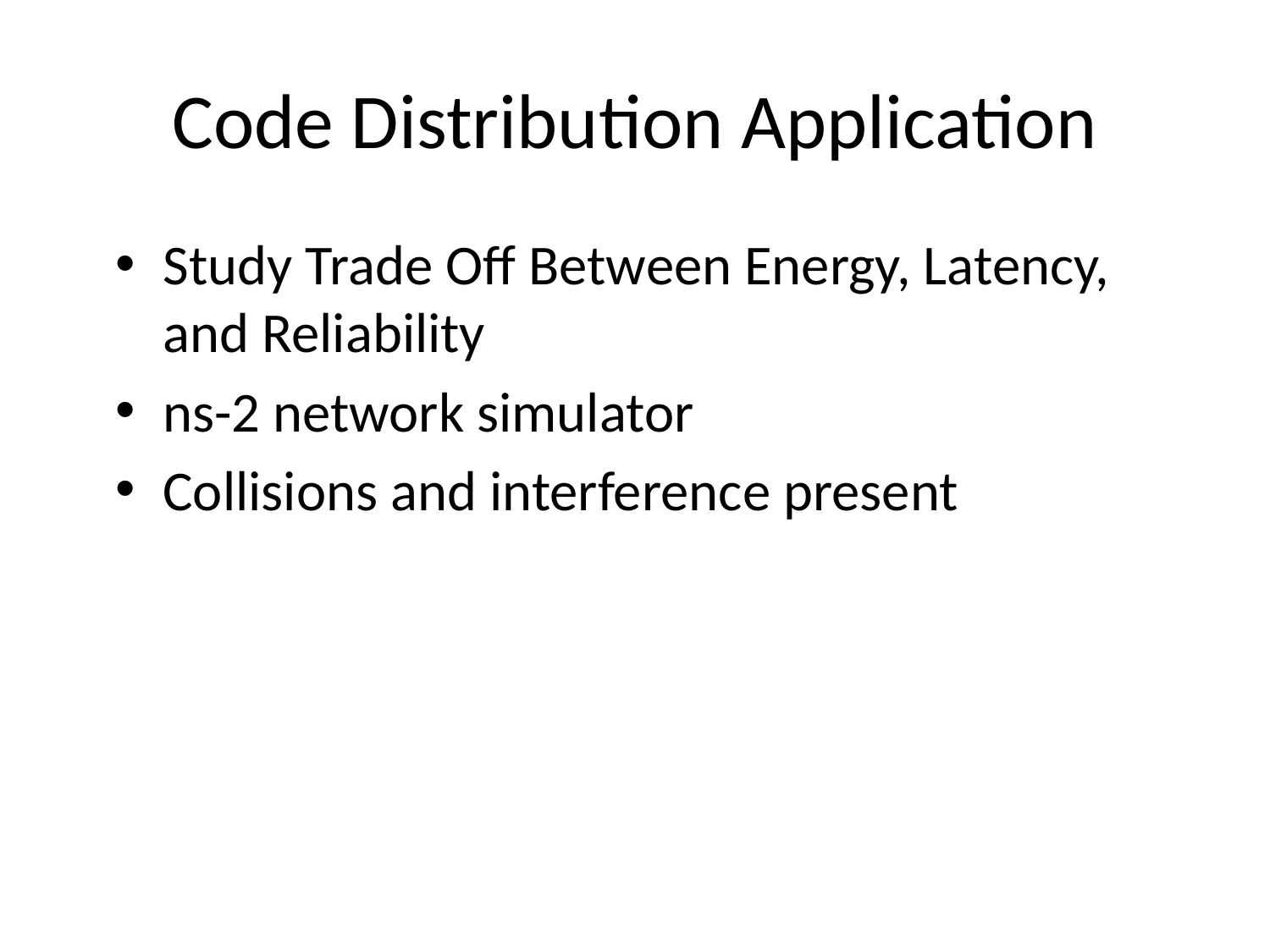

# Code Distribution Application
Study Trade Off Between Energy, Latency, and Reliability
ns-2 network simulator
Collisions and interference present